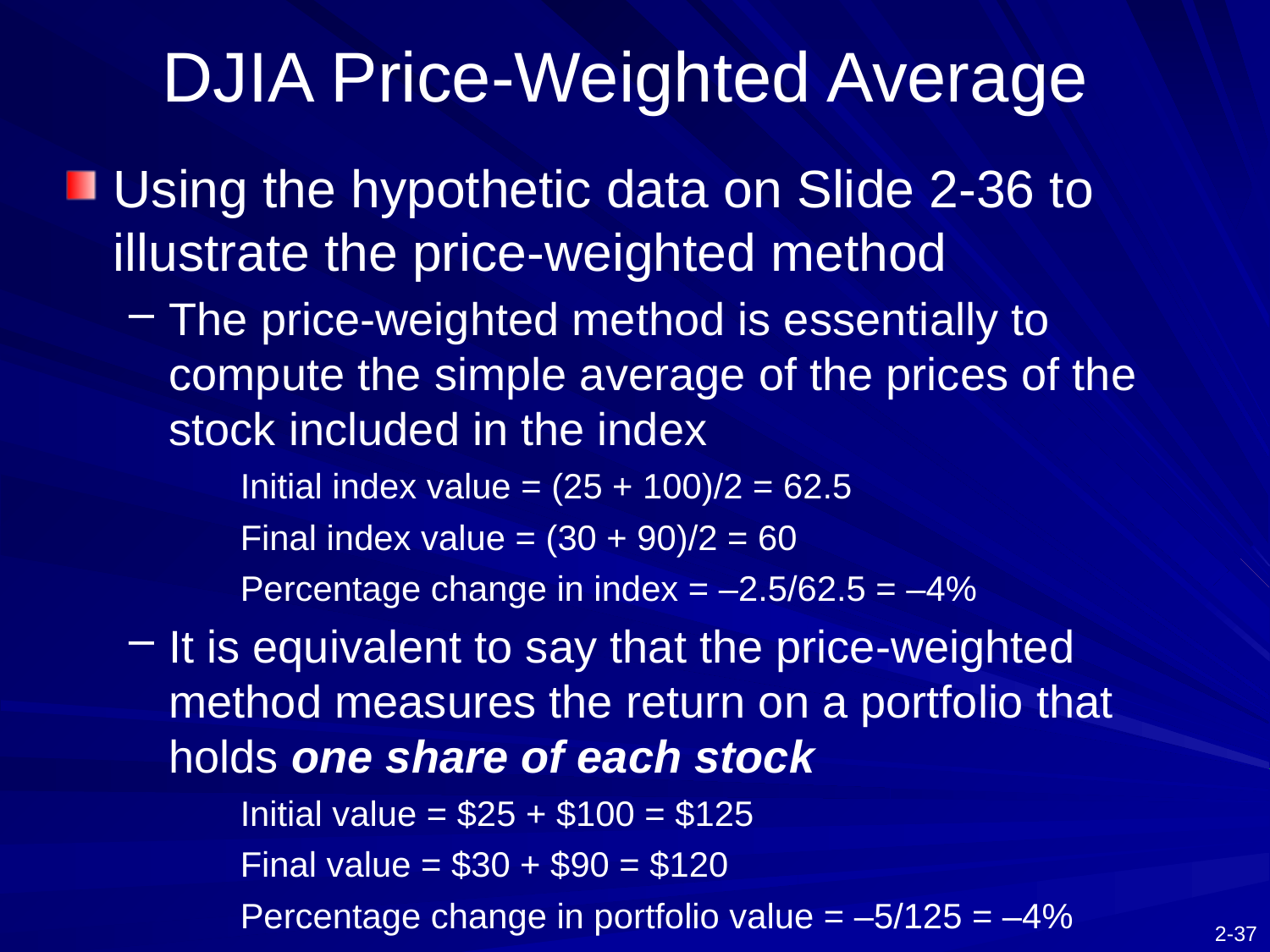

# DJIA Price-Weighted Average
Using the hypothetic data on Slide 2-36 to illustrate the price-weighted method
The price-weighted method is essentially to compute the simple average of the prices of the stock included in the index
		Initial index value = (25 + 100)/2 = 62.5
		Final index value = (30 + 90)/2 = 60
		Percentage change in index = –2.5/62.5 = –4%
It is equivalent to say that the price-weighted method measures the return on a portfolio that holds one share of each stock
		Initial value = $25 + $100 = $125
		Final value = $30 + $90 = $120
		Percentage change in portfolio value = –5/125 = –4%